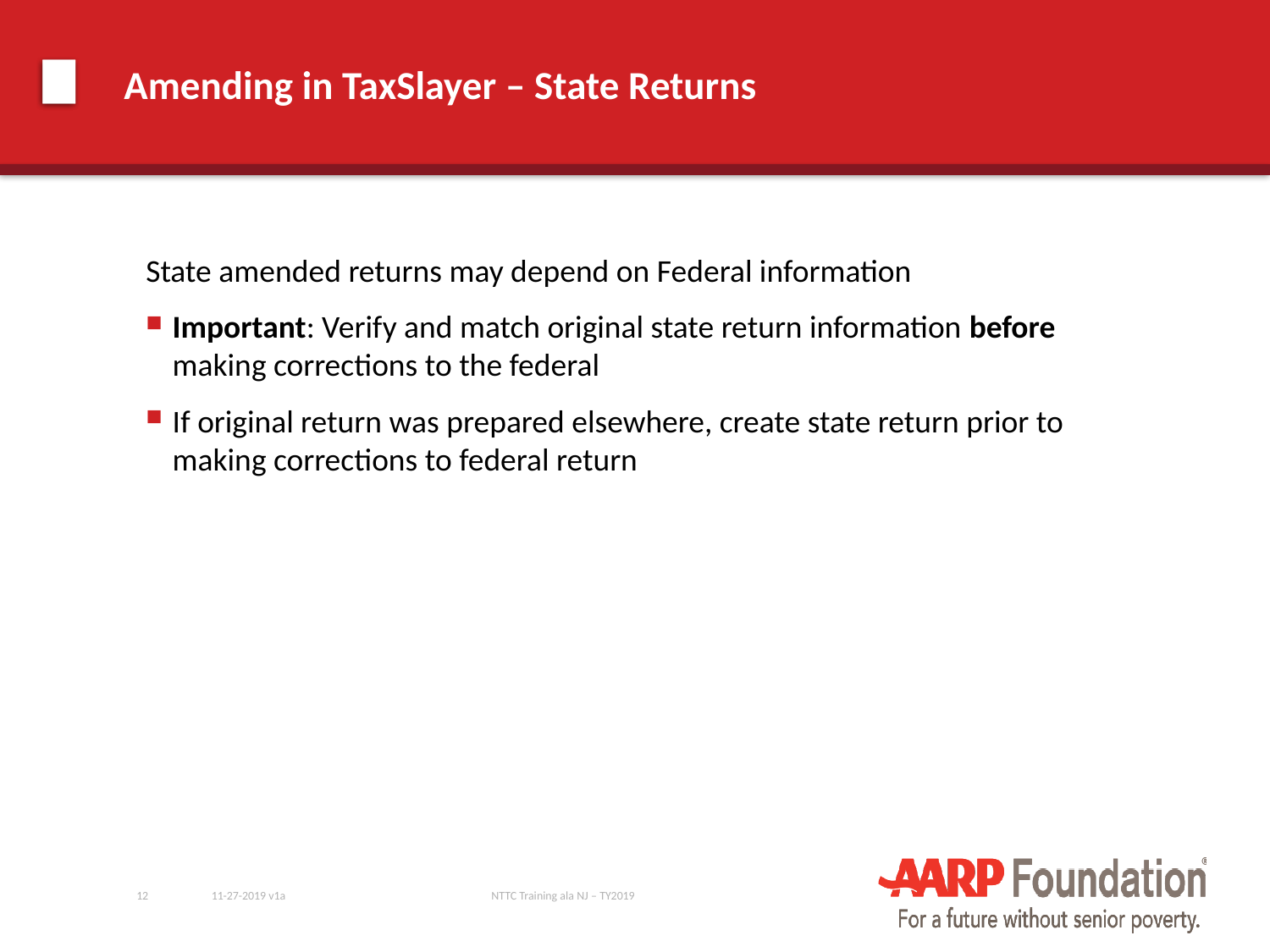

# Amending in TaxSlayer – State Returns
State amended returns may depend on Federal information
Important: Verify and match original state return information before making corrections to the federal
If original return was prepared elsewhere, create state return prior to making corrections to federal return

12
11-27-2019 v1a
NTTC Training ala NJ – TY2019